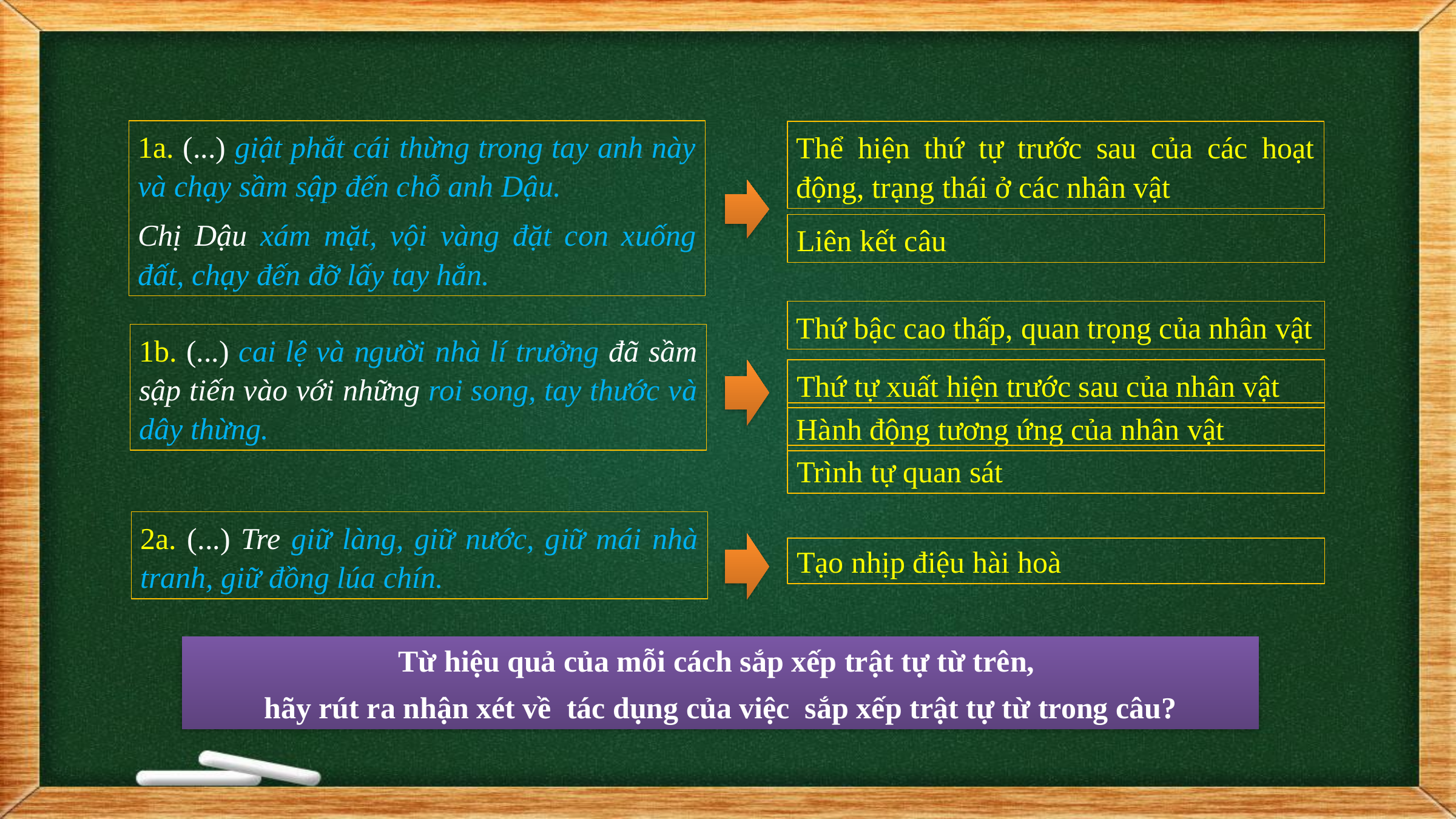

1a. (...) giật phắt cái thừng trong tay anh này và chạy sầm sập đến chỗ anh Dậu.
Chị Dậu xám mặt, vội vàng đặt con xuống đất, chạy đến đỡ lấy tay hắn.
Thể hiện thứ tự trước sau của các hoạt động, trạng thái ở các nhân vật

Liên kết câu
Thứ bậc cao thấp, quan trọng của nhân vật
1b. (...) cai lệ và người nhà lí trưởng đã sầm sập tiến vào với những roi song, tay thước và dây thừng.

Thứ tự xuất hiện trước sau của nhân vật
Hành động tương ứng của nhân vật
Trình tự quan sát
2a. (...) Tre giữ làng, giữ nước, giữ mái nhà tranh, giữ đồng lúa chín.

Tạo nhịp điệu hài hoà
Từ hiệu quả của mỗi cách sắp xếp trật tự từ trên,
hãy rút ra nhận xét về  tác dụng của việc  sắp xếp trật tự từ trong câu?